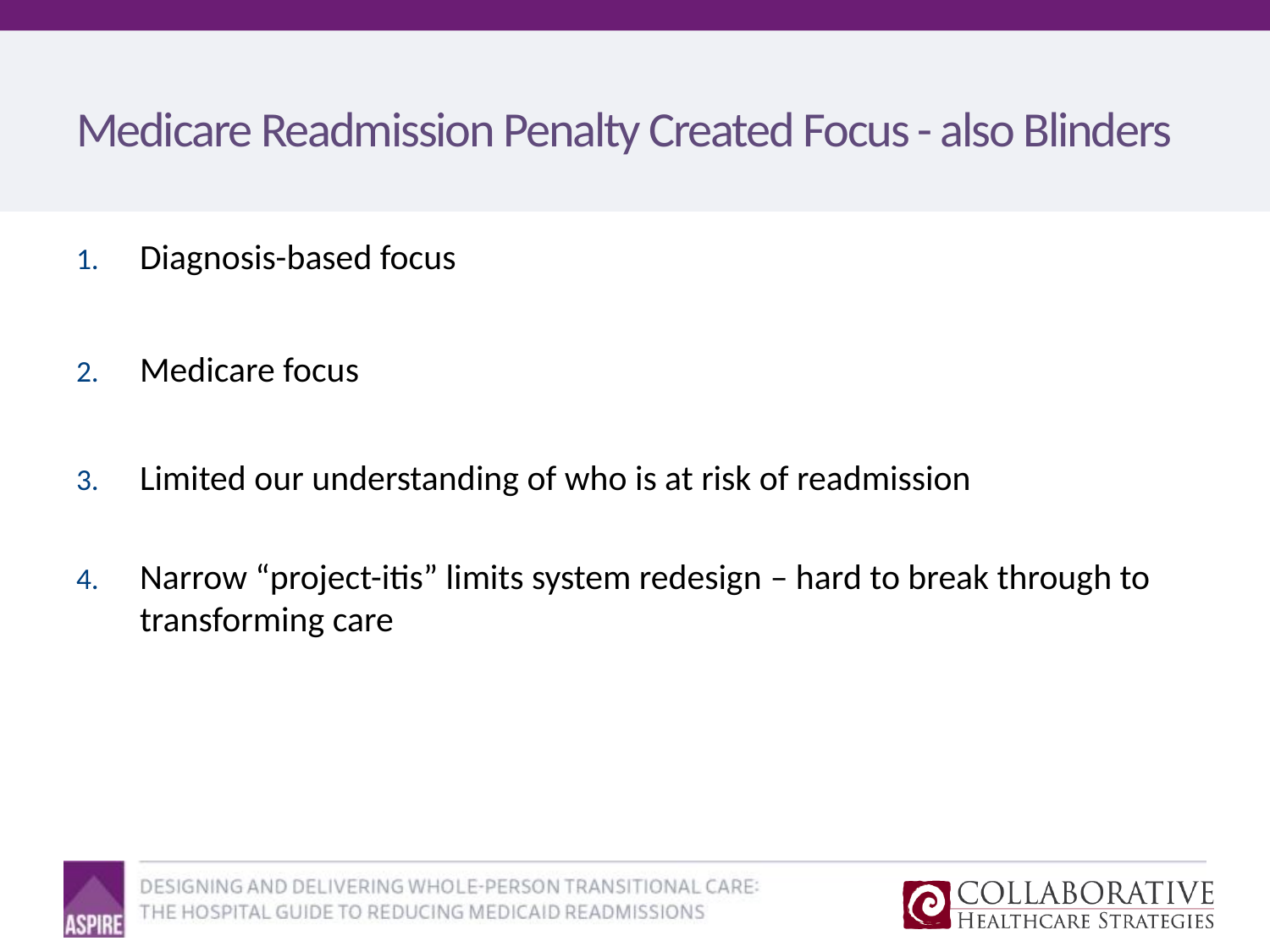

# Medicare Readmission Penalty Created Focus - also Blinders
Diagnosis-based focus

Medicare focus

Limited our understanding of who is at risk of readmission

Narrow “project-itis” limits system redesign – hard to break through to transforming care